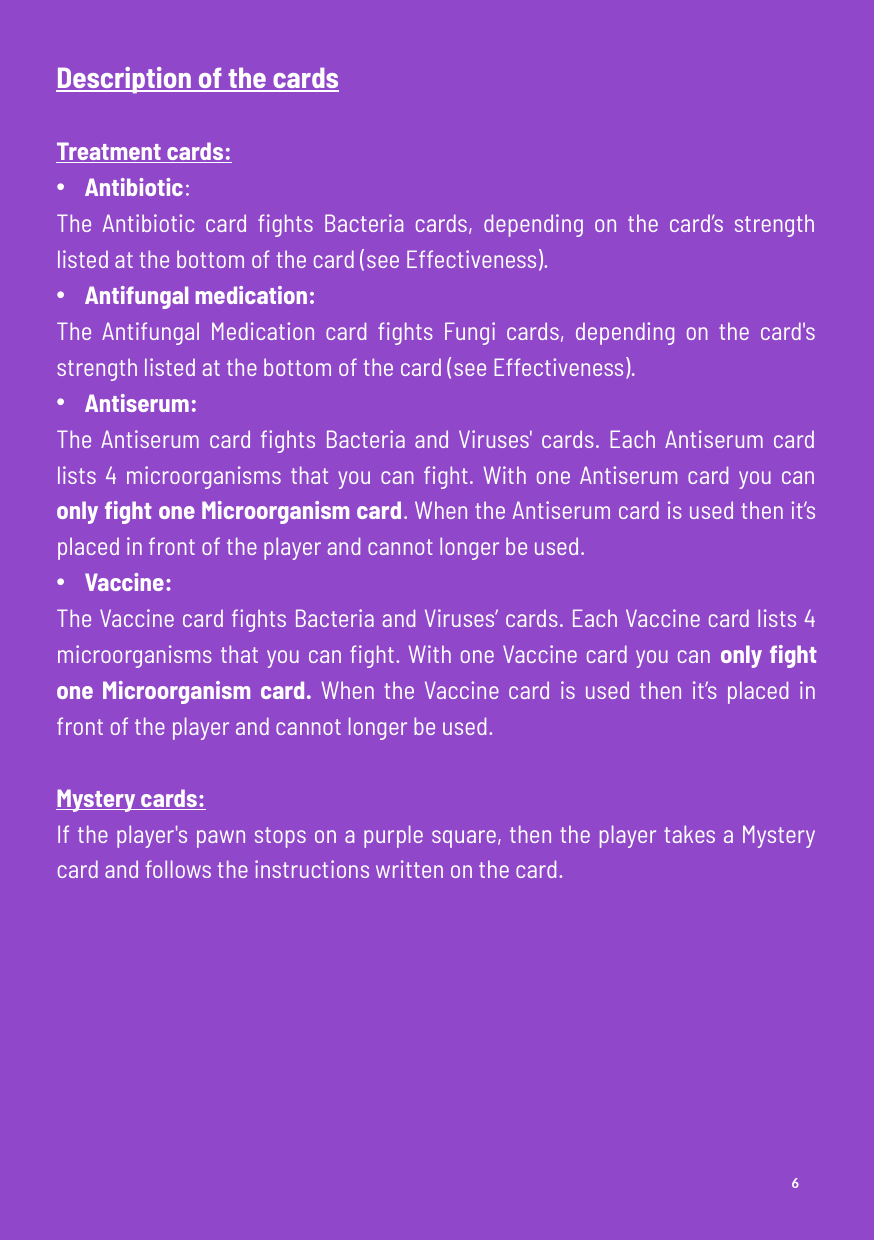

Description of the cards

Treatment cards:
Antibiotic:
The Antibiotic card fights Bacteria cards, depending on the card’s strength listed at the bottom of the card (see Effectiveness).
Antifungal medication:
The Antifungal Medication card fights Fungi cards, depending on the card's strength listed at the bottom of the card (see Effectiveness).
Antiserum:
The Antiserum card fights Bacteria and Viruses' cards. Each Antiserum card lists 4 microorganisms that you can fight. With one Antiserum card you can only fight one Microorganism card. When the Antiserum card is used then it’s placed in front of the player and cannot longer be used.
Vaccine:
The Vaccine card fights Bacteria and Viruses’ cards. Each Vaccine card lists 4 microorganisms that you can fight. With one Vaccine card you can only fight one Microorganism card. When the Vaccine card is used then it’s placed in front of the player and cannot longer be used.

Mystery cards:
If the player's pawn stops on a purple square, then the player takes a Mystery card and follows the instructions written on the card.

6